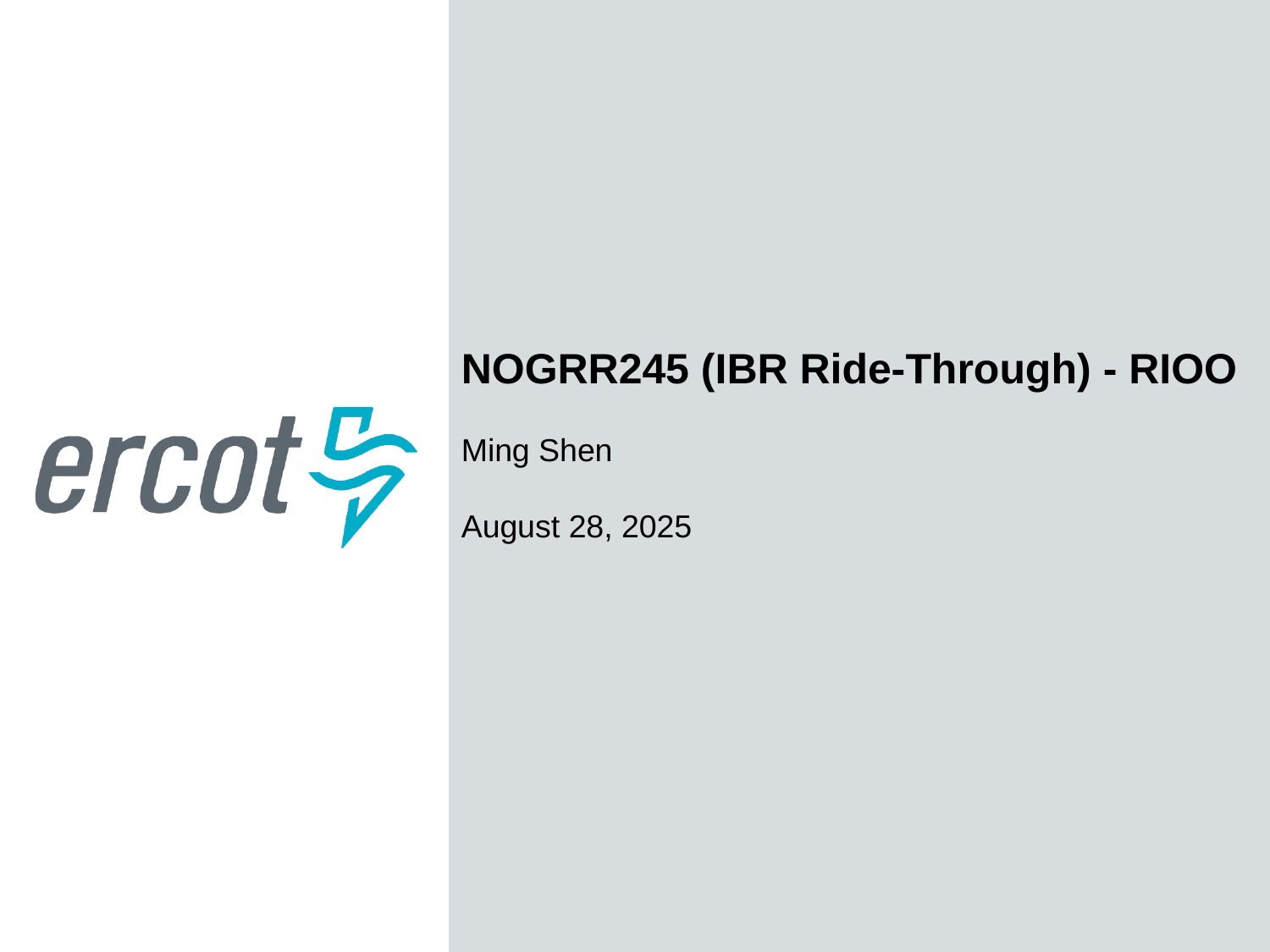

NOGRR245 (IBR Ride-Through) - RIOO

Ming Shen

August 28, 2025